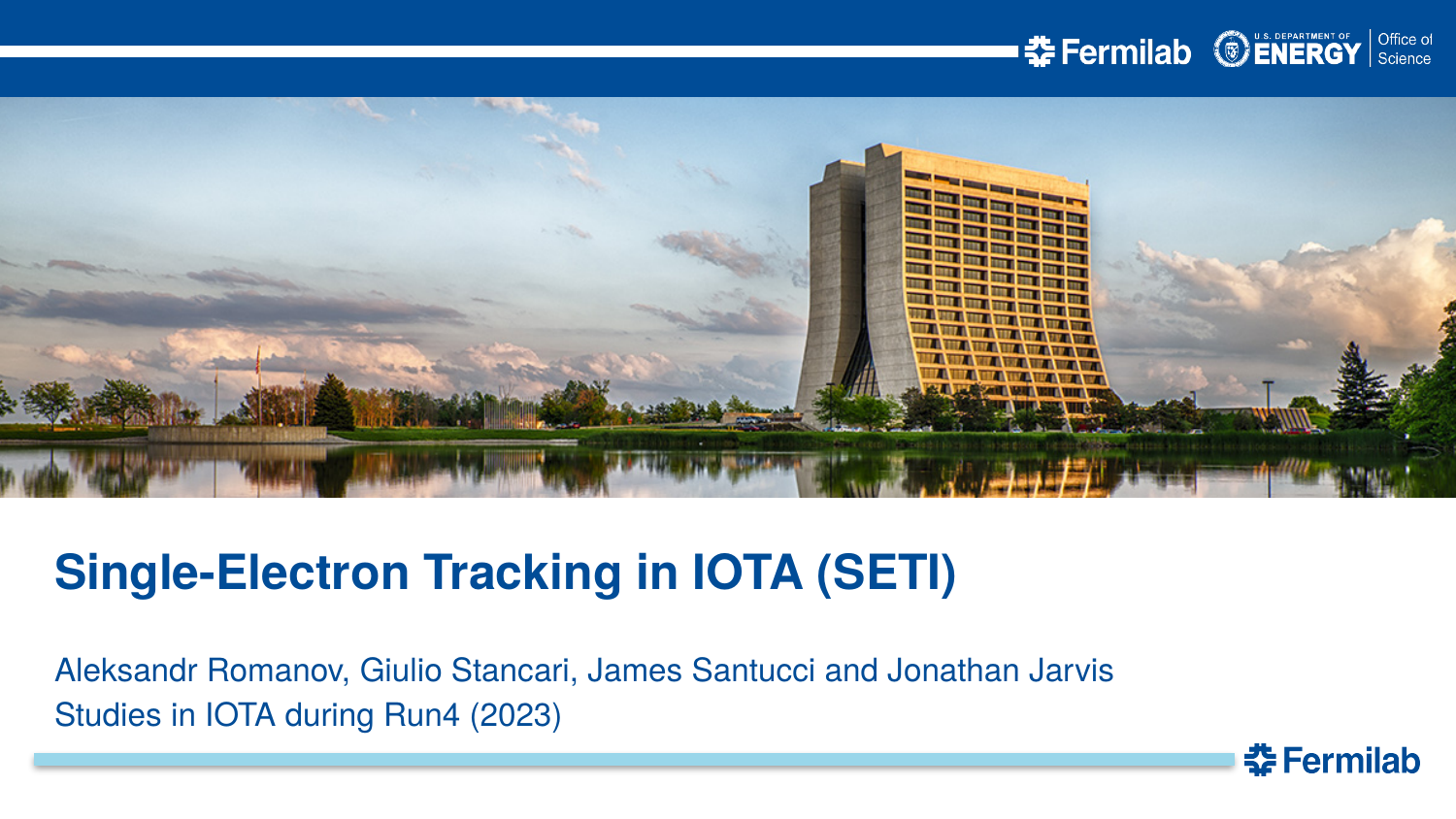

Single-Electron Tracking in IOTA (SETI)
Aleksandr Romanov, Giulio Stancari, James Santucci and Jonathan Jarvis
Studies in IOTA during Run4 (2023)